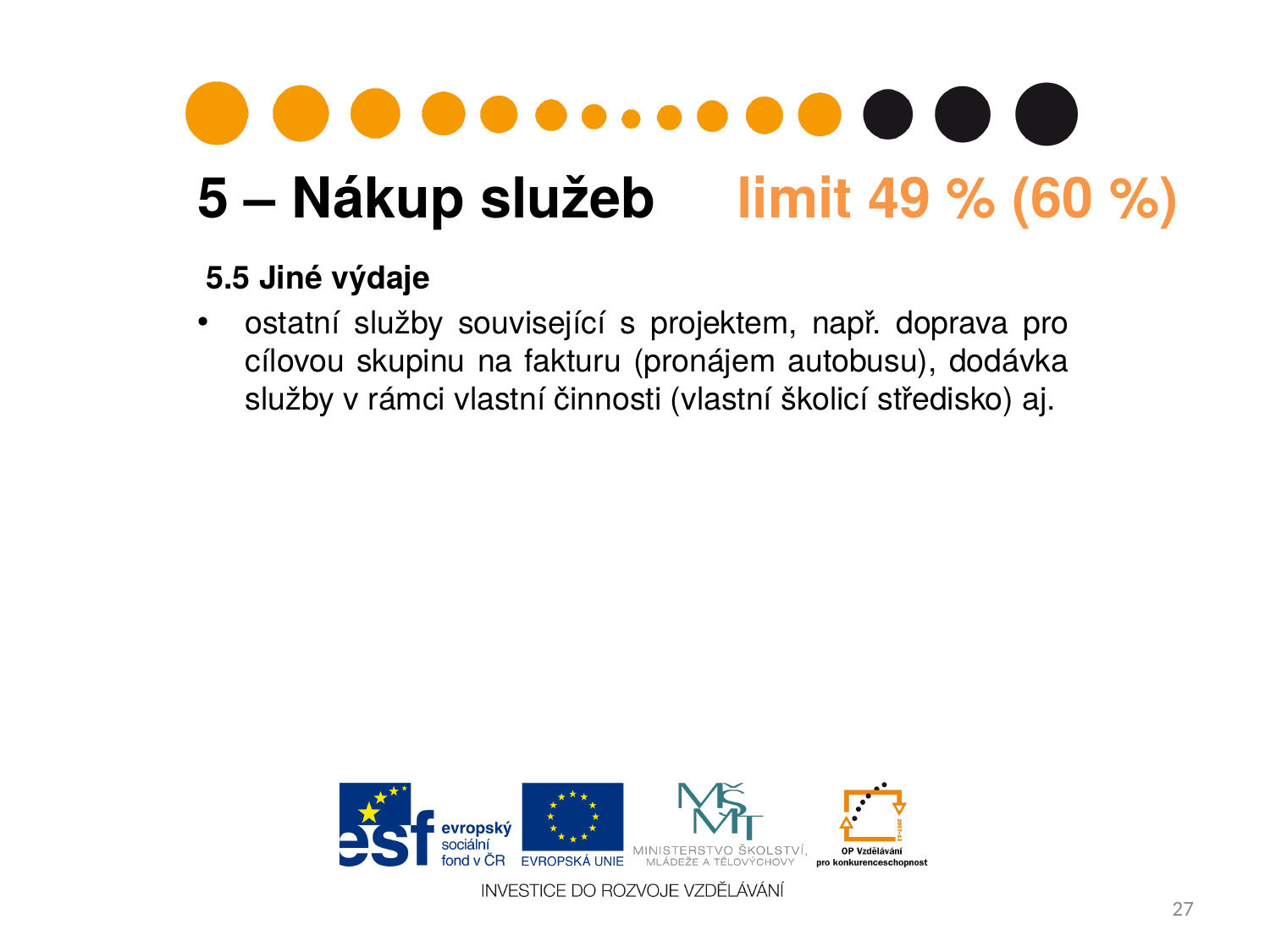

5 – Nákup služeb 	  limit 49 % (60 %)
 5.5 Jiné výdaje
ostatní služby související s projektem, např. doprava pro cílovou skupinu na fakturu (pronájem autobusu), dodávka služby v rámci vlastní činnosti (vlastní školicí středisko) aj.
27